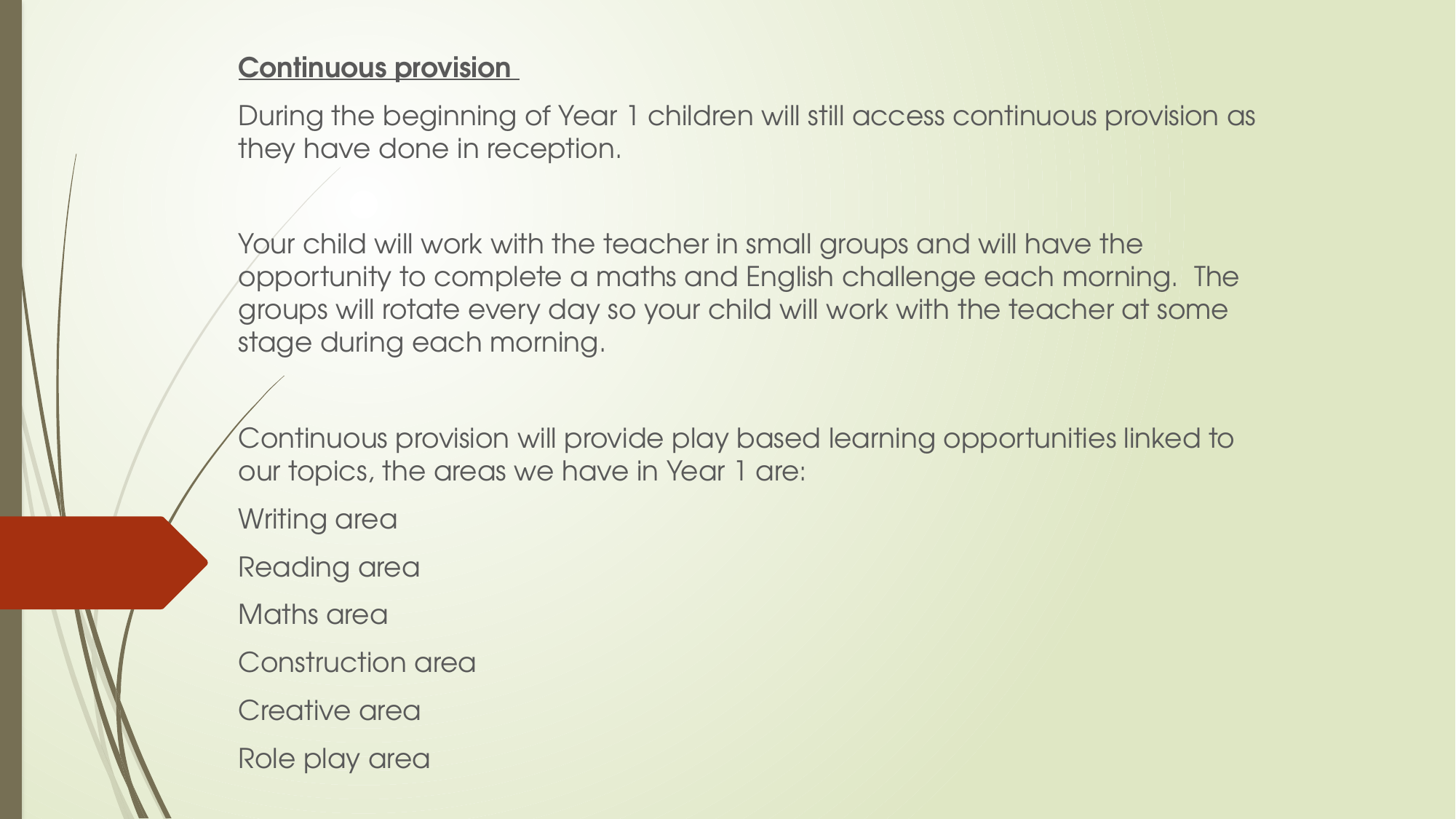

Continuous provision
During the beginning of Year 1 children will still access continuous provision as they have done in reception.

Your child will work with the teacher in small groups and will have the opportunity to complete a maths and English challenge each morning.  The groups will rotate every day so your child will work with the teacher at some stage during each morning.

Continuous provision will provide play based learning opportunities linked to our topics, the areas we have in Year 1 are:
Writing area
Reading area
Maths area
Construction area
Creative area
Role play area